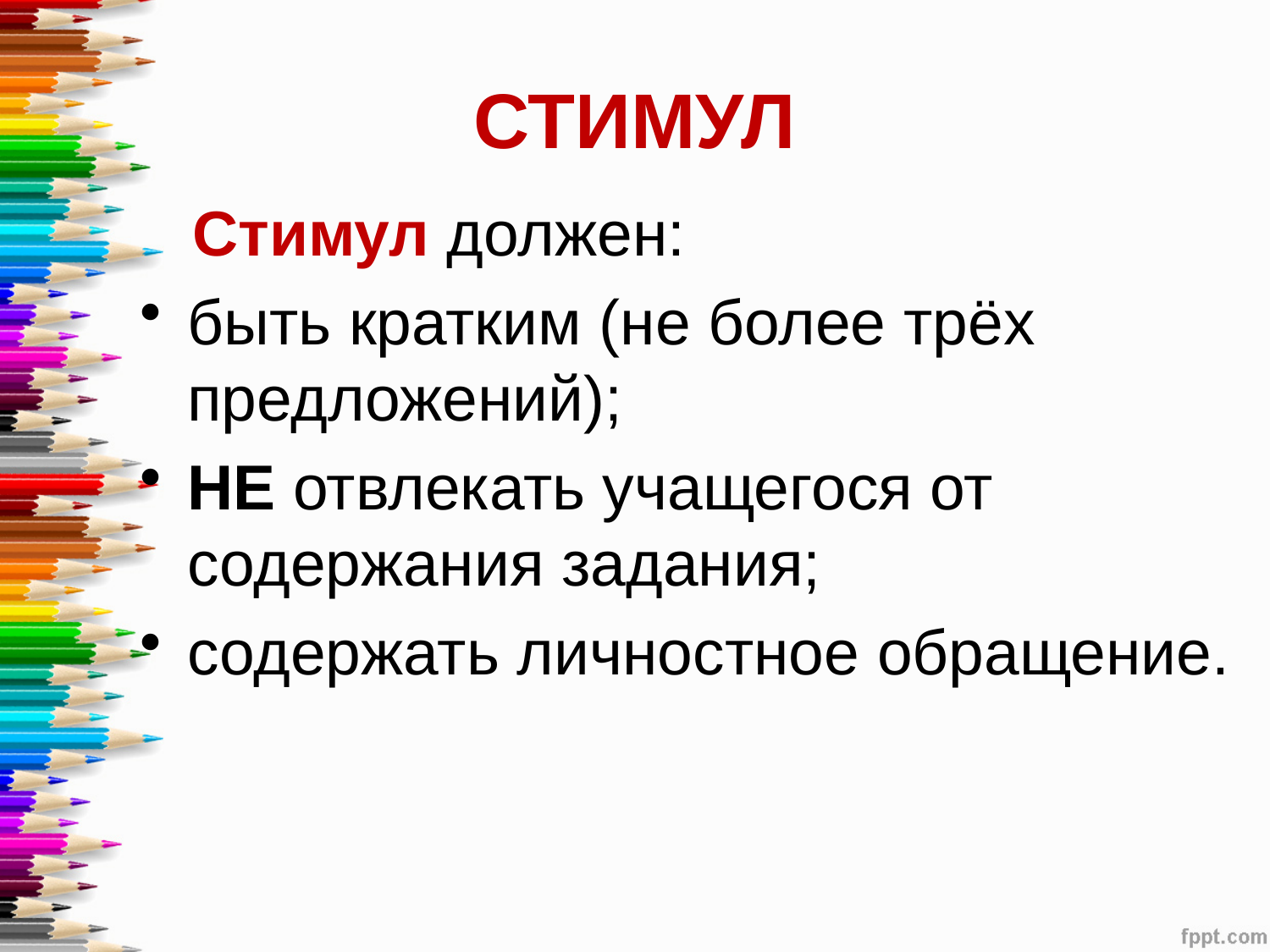

# СТИМУЛ
   Стимул должен:
быть кратким (не более трёх предложений);
НЕ отвлекать учащегося от содержания задания;
содержать личностное обращение.